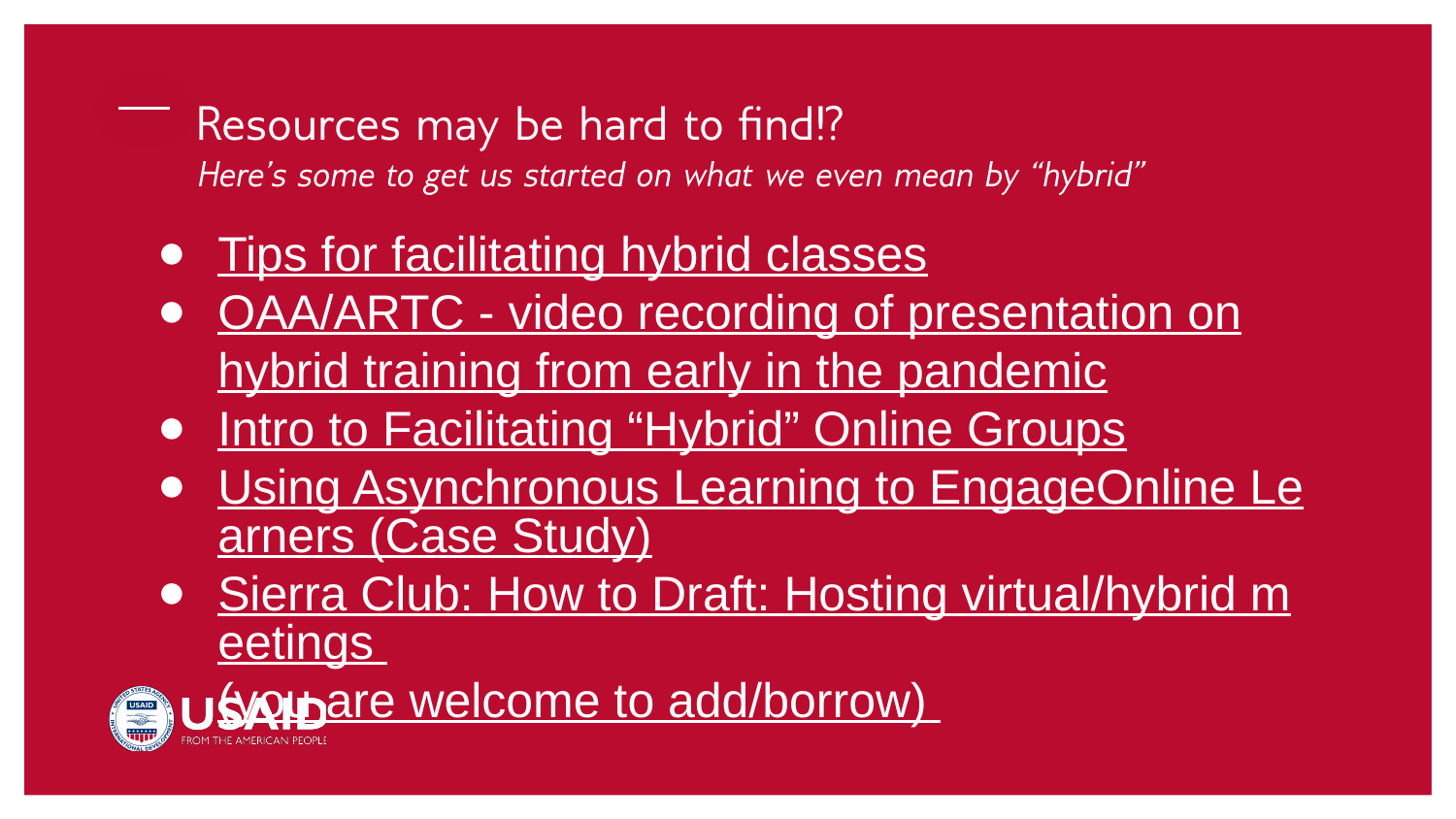

# Resources may be hard to find!? Here’s some to get us started on what we even mean by “hybrid”
Tips for facilitating hybrid classes
OAA/ARTC - video recording of presentation on hybrid training from early in the pandemic
Intro to Facilitating “Hybrid” Online Groups
Using Asynchronous Learning to EngageOnline Learners (Case Study)
Sierra Club: How to Draft: Hosting virtual/hybrid meetings (you are welcome to add/borrow)